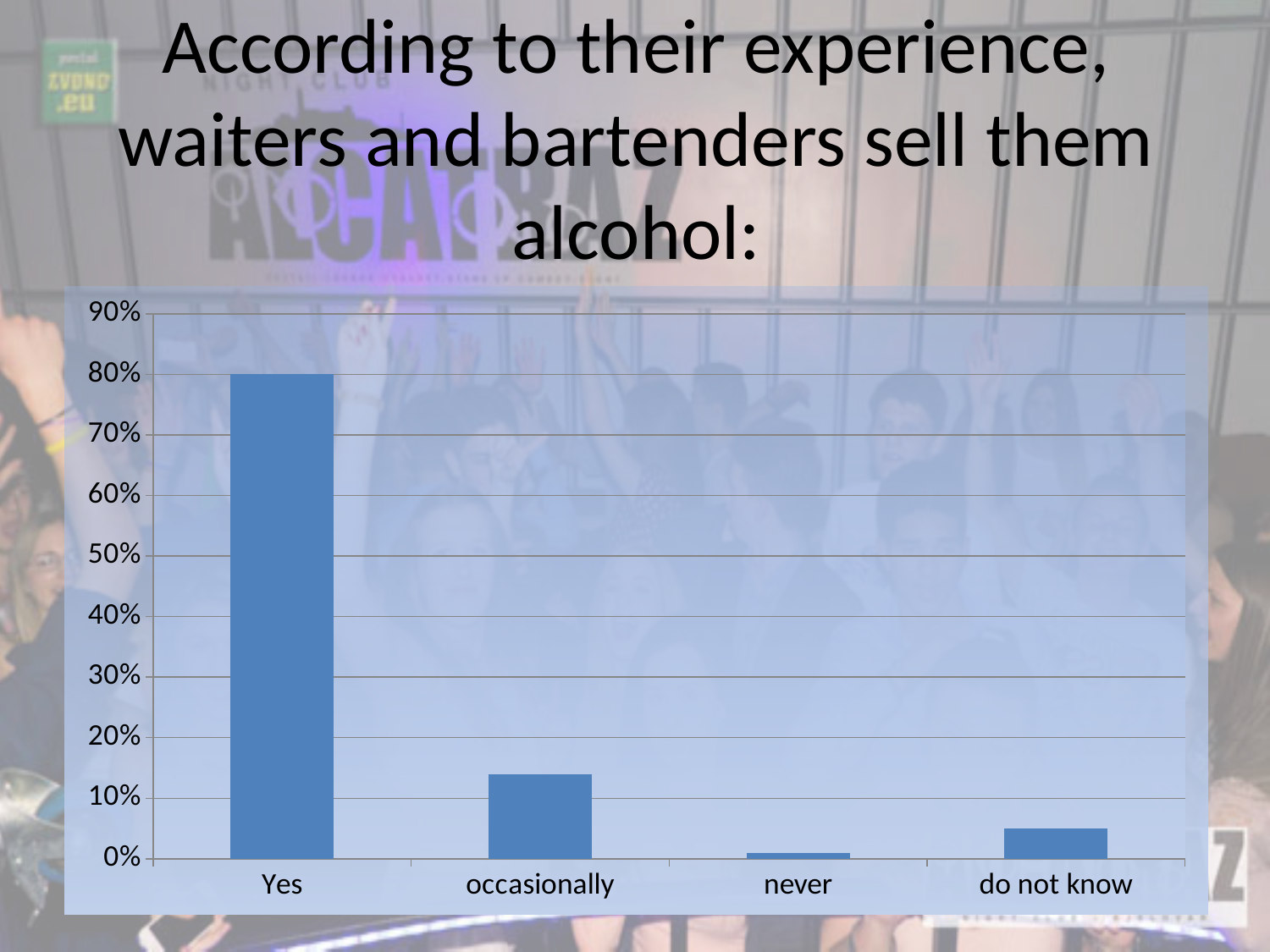

# According to their experience, waiters and bartenders sell them alcohol:

### Chart

| Category |  |
|---|---|
| Yes | 0.8 |
| occasionally | 0.14 |
| never | 0.010000000000000005 |
| do not know | 0.05 |